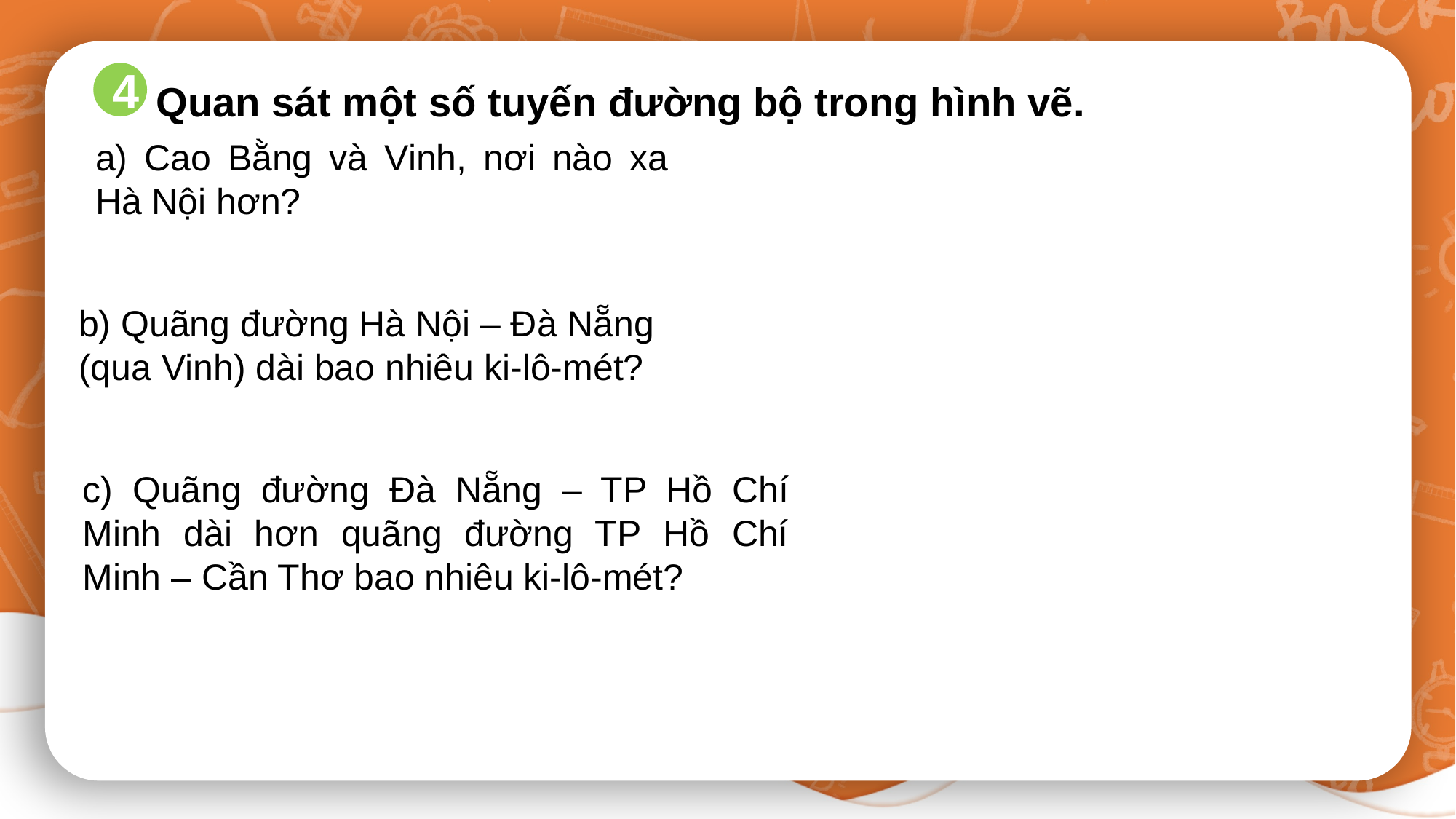

Quan sát một số tuyến đường bộ trong hình vẽ.
4
a) Cao Bằng và Vinh, nơi nào xa Hà Nội hơn?
b) Quãng đường Hà Nội – Đà Nẵng
(qua Vinh) dài bao nhiêu ki-lô-mét?
c) Quãng đường Đà Nẵng – TP Hồ Chí Minh dài hơn quãng đường TP Hồ Chí Minh – Cần Thơ bao nhiêu ki-lô-mét?